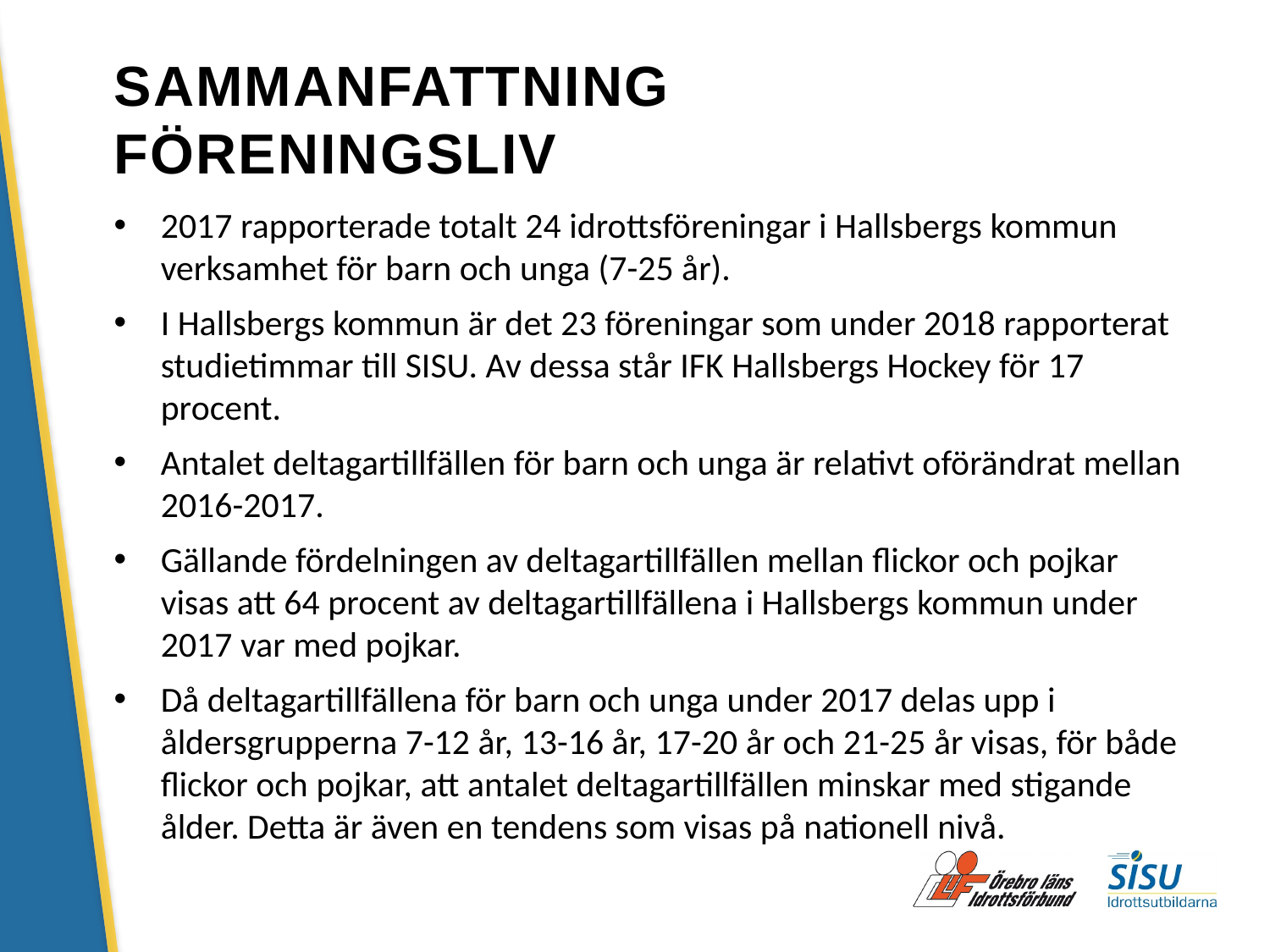

# SAMMANFATTNING FÖRENINGSLIV
2017 rapporterade totalt 24 idrottsföreningar i Hallsbergs kommun verksamhet för barn och unga (7-25 år).
I Hallsbergs kommun är det 23 föreningar som under 2018 rapporterat studietimmar till SISU. Av dessa står IFK Hallsbergs Hockey för 17 procent.
Antalet deltagartillfällen för barn och unga är relativt oförändrat mellan 2016-2017.
Gällande fördelningen av deltagartillfällen mellan flickor och pojkar visas att 64 procent av deltagartillfällena i Hallsbergs kommun under 2017 var med pojkar.
Då deltagartillfällena för barn och unga under 2017 delas upp i åldersgrupperna 7-12 år, 13-16 år, 17-20 år och 21-25 år visas, för både flickor och pojkar, att antalet deltagartillfällen minskar med stigande ålder. Detta är även en tendens som visas på nationell nivå.